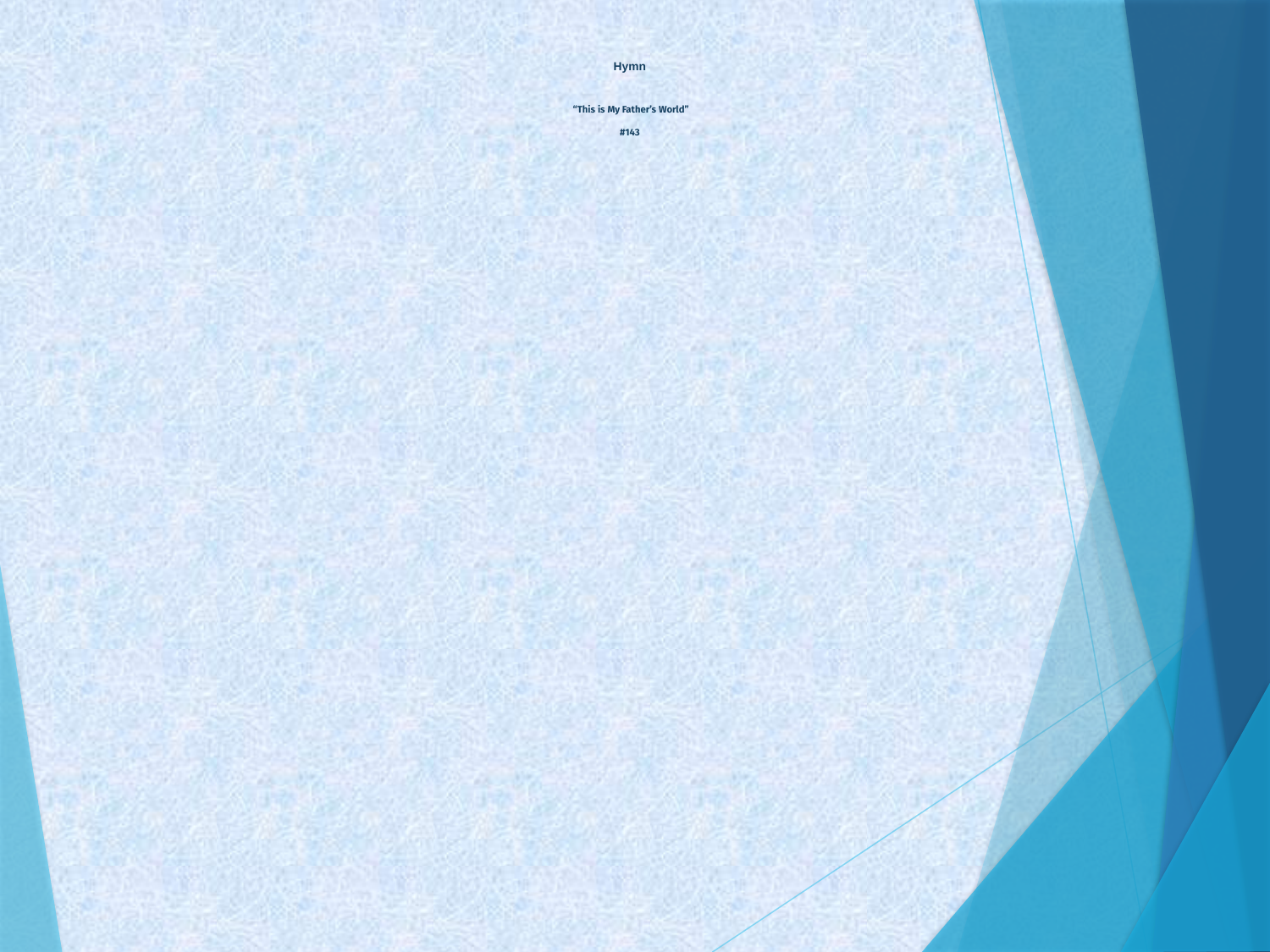

# Hymn “This is My Father’s World” #143